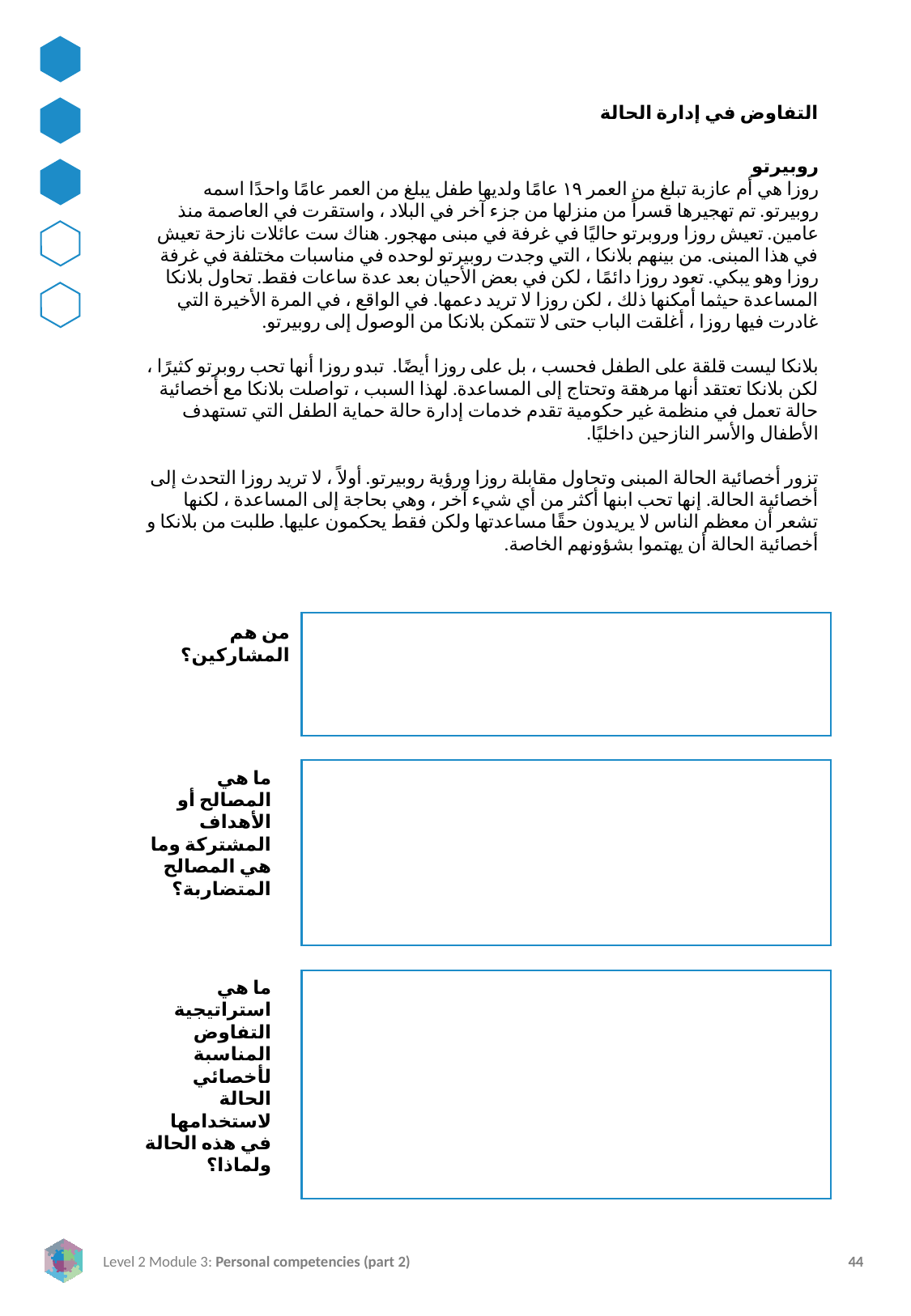

التفاوض في إدارة الحالة

روبيرتو
روزا هي أم عازبة تبلغ من العمر ١٩ عامًا ولديها طفل يبلغ من العمر عامًا واحدًا اسمه روبيرتو. تم تهجيرها قسراً من منزلها من جزء آخر في البلاد ، واستقرت في العاصمة منذ عامين. تعيش روزا وروبرتو حاليًا في غرفة في مبنى مهجور. هناك ست عائلات نازحة تعيش في هذا المبنى. من بينهم بلانكا ، التي وجدت روبيرتو لوحده في مناسبات مختلفة في غرفة روزا وهو يبكي. تعود روزا دائمًا ، لكن في بعض الأحيان بعد عدة ساعات فقط. تحاول بلانكا المساعدة حيثما أمكنها ذلك ، لكن روزا لا تريد دعمها. في الواقع ، في المرة الأخيرة التي غادرت فيها روزا ، أغلقت الباب حتى لا تتمكن بلانكا من الوصول إلى روبيرتو.

بلانكا ليست قلقة على الطفل فحسب ، بل على روزا أيضًا.  تبدو روزا أنها تحب روبرتو كثيرًا ، لكن بلانكا تعتقد أنها مرهقة وتحتاج إلى المساعدة. لهذا السبب ، تواصلت بلانكا مع أخصائية حالة تعمل في منظمة غير حكومية تقدم خدمات إدارة حالة حماية الطفل التي تستهدف الأطفال والأسر النازحين داخليًا.

تزور أخصائية الحالة المبنى وتحاول مقابلة روزا ورؤية روبيرتو. أولاً ، لا تريد روزا التحدث إلى أخصائية الحالة. إنها تحب ابنها أكثر من أي شيء آخر ، وهي بحاجة إلى المساعدة ، لكنها تشعر أن معظم الناس لا يريدون حقًا مساعدتها ولكن فقط يحكمون عليها. طلبت من بلانكا و أخصائية الحالة أن يهتموا بشؤونهم الخاصة.

من هم المشاركين؟
ما هي المصالح أو الأهداف المشتركة وما هي المصالح المتضاربة؟

ما هي استراتيجية التفاوض المناسبة لأخصائي الحالة لاستخدامها في هذه الحالة ولماذا؟